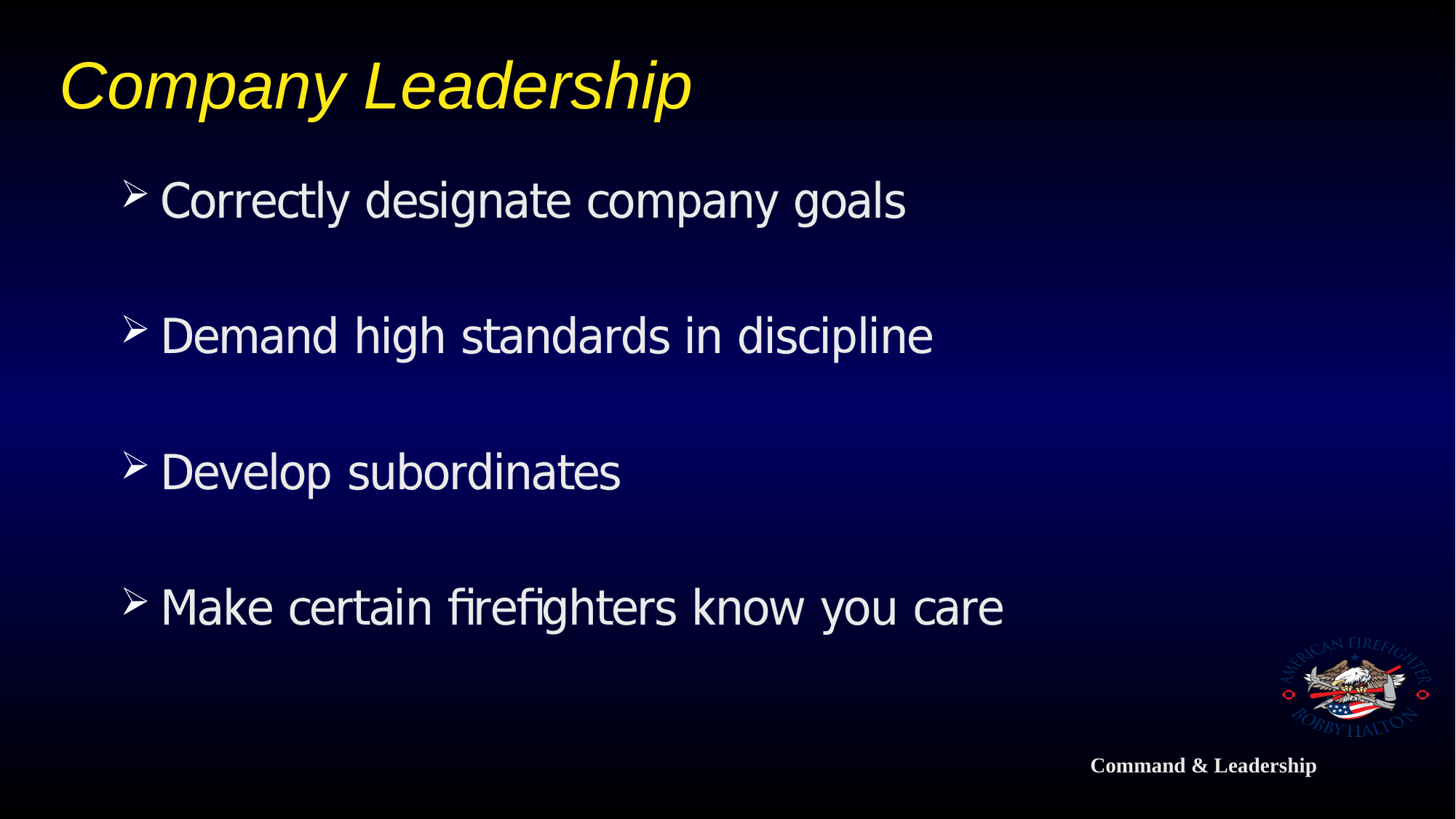

# Company Leadership
Correctly designate company goals

Demand high standards in discipline

Develop subordinates

Make certain firefighters know you care

Command & Leadership